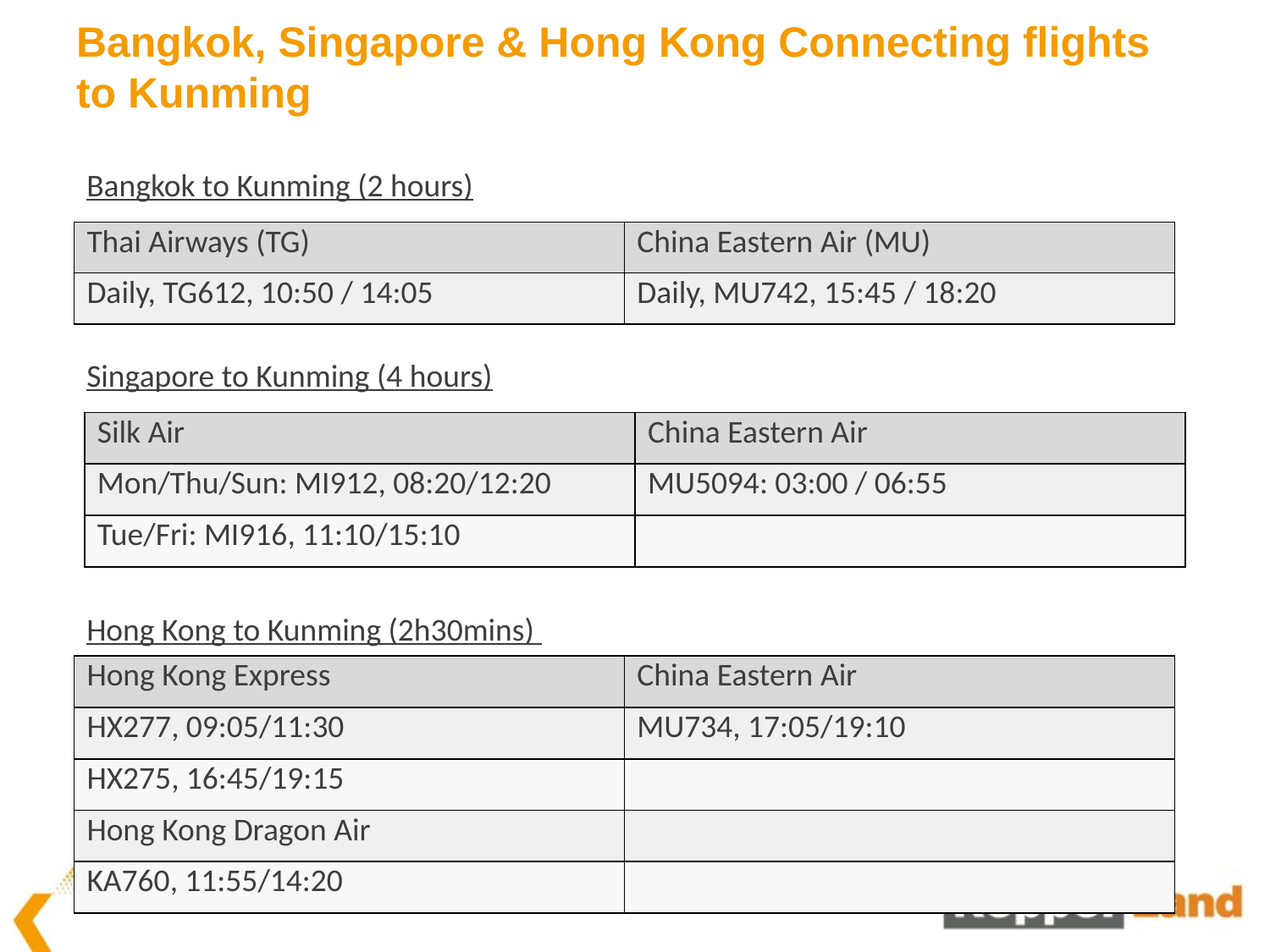

# Bangkok, Singapore & Hong Kong Connecting flights to Kunming
Bangkok to Kunming (2 hours)
| Thai Airways (TG) | China Eastern Air (MU) |
| --- | --- |
| Daily, TG612, 10:50 / 14:05 | Daily, MU742, 15:45 / 18:20 |
Singapore to Kunming (4 hours)
| Silk Air | China Eastern Air |
| --- | --- |
| Mon/Thu/Sun: MI912, 08:20/12:20 | MU5094: 03:00 / 06:55 |
| Tue/Fri: MI916, 11:10/15:10 |  |
Hong Kong to Kunming (2h30mins)
| Hong Kong Express | China Eastern Air |
| --- | --- |
| HX277, 09:05/11:30 | MU734, 17:05/19:10 |
| HX275, 16:45/19:15 |  |
| Hong Kong Dragon Air |  |
| KA760, 11:55/14:20 |  |